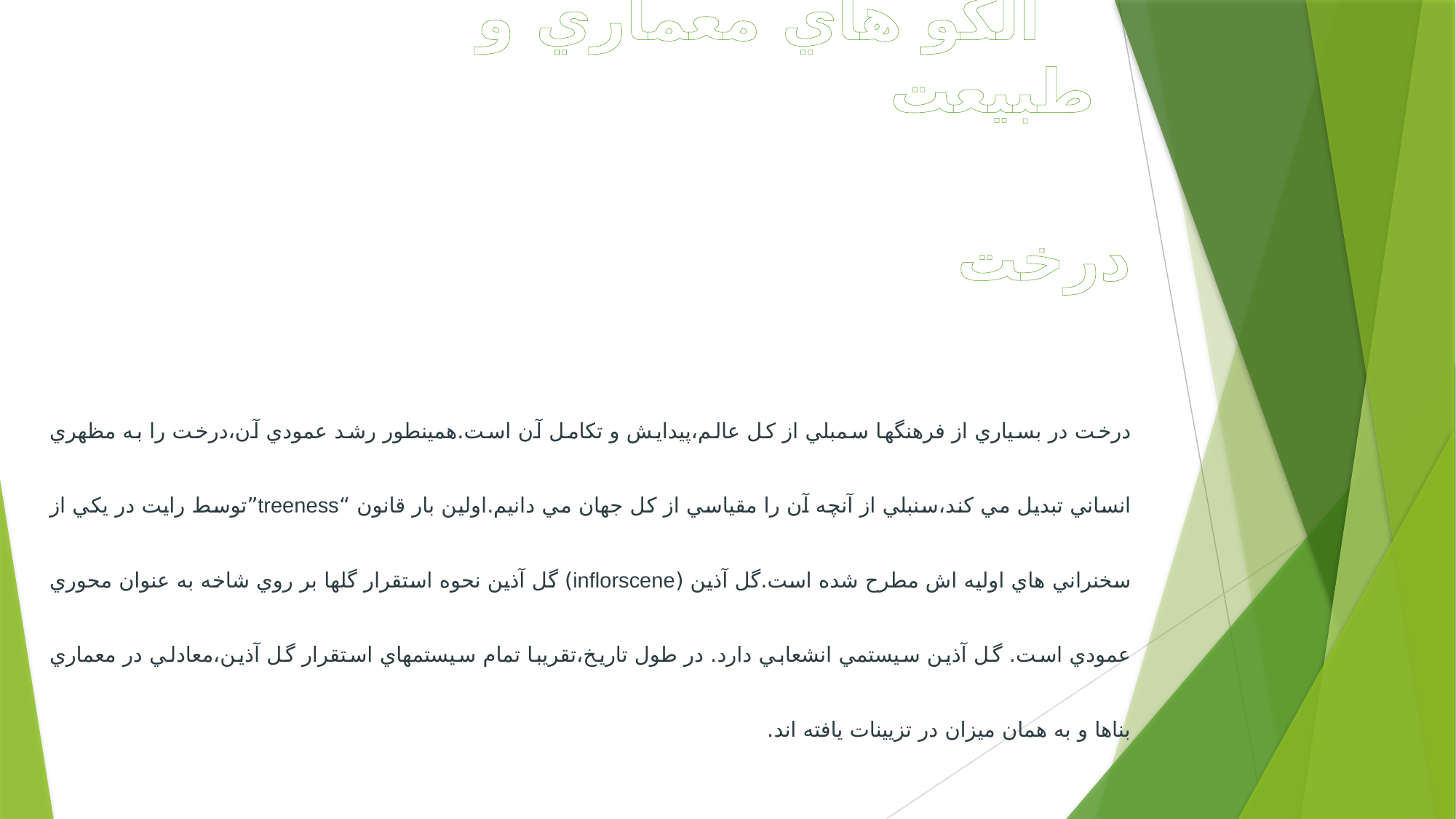

الگو هاي معماري و طبيعت
درخت

درخت در بسياري از فرهنگها سمبلي از کل عالم،پيدايش و تکامل آن است.همينطور رشد عمودي آن،درخت را به مظهري انساني تبديل مي کند،سنبلي از آنچه آن را مقياسي از کل جهان مي دانيم.اولين بار قانون “treeness”توسط رايت در يکي از سخنراني هاي اوليه اش مطرح شده است.گل آذين (inflorscene) گل آذين نحوه استقرار گلها بر روي شاخه به عنوان محوري عمودي است. گل آذين سيستمي انشعابي دارد. در طول تاريخ،تقريبا تمام سيستمهاي استقرار گل آذين،معادلي در معماري بناها و به همان ميزان در تزيينات يافته اند.